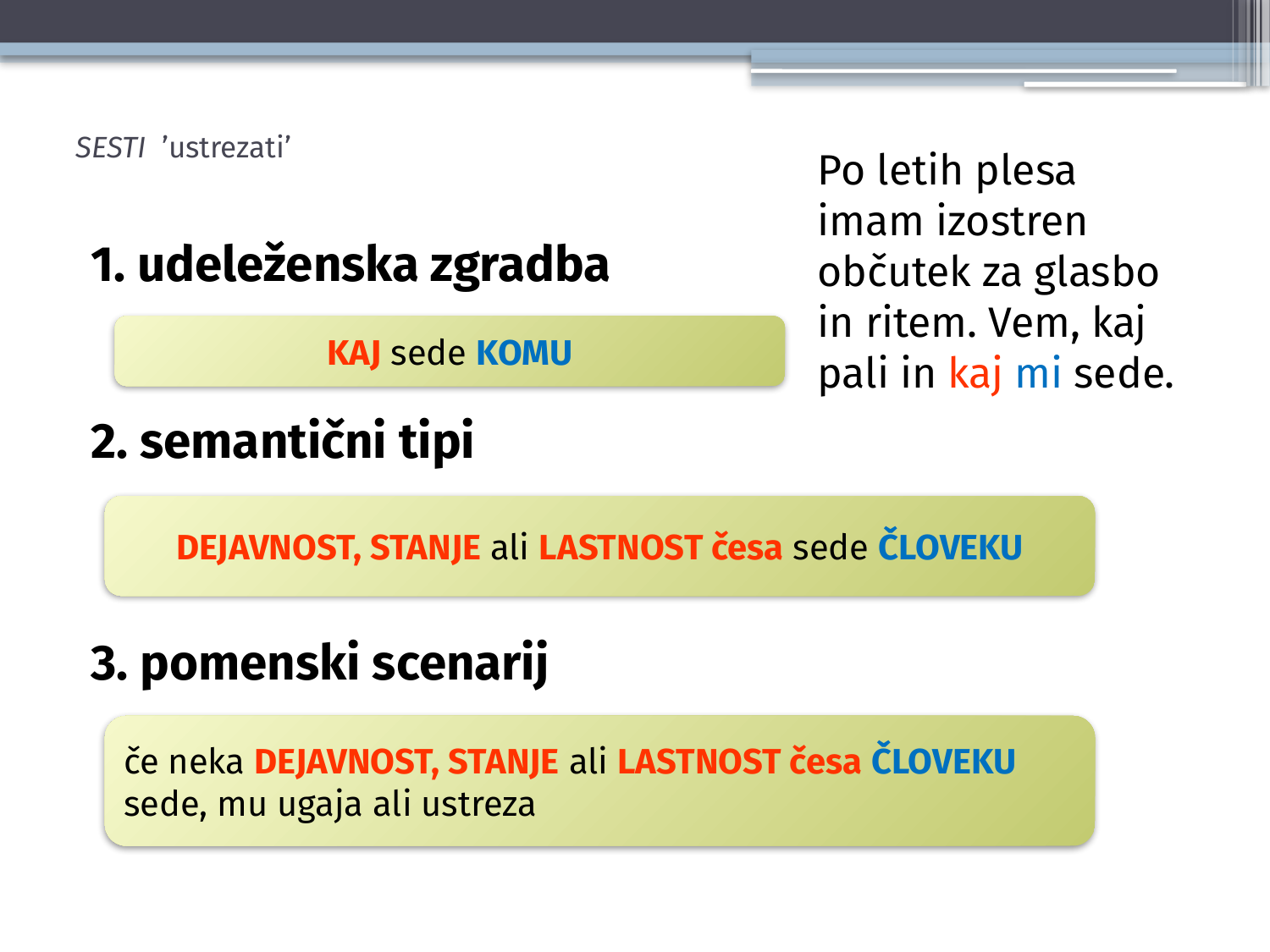

# SESTI  ’ustrezati’
Po letih plesa imam izostren občutek za glasbo in ritem. Vem, kaj pali in kaj mi sede.
1. udeleženska zgradba

2. semantični tipi

3. pomenski scenarij

KAJ sede KOMU
DEJAVNOST, STANJE ali LASTNOST česa sede ČLOVEKU
če neka DEJAVNOST, STANJE ali LASTNOST česa ČLOVEKU sede, mu ugaja ali ustreza